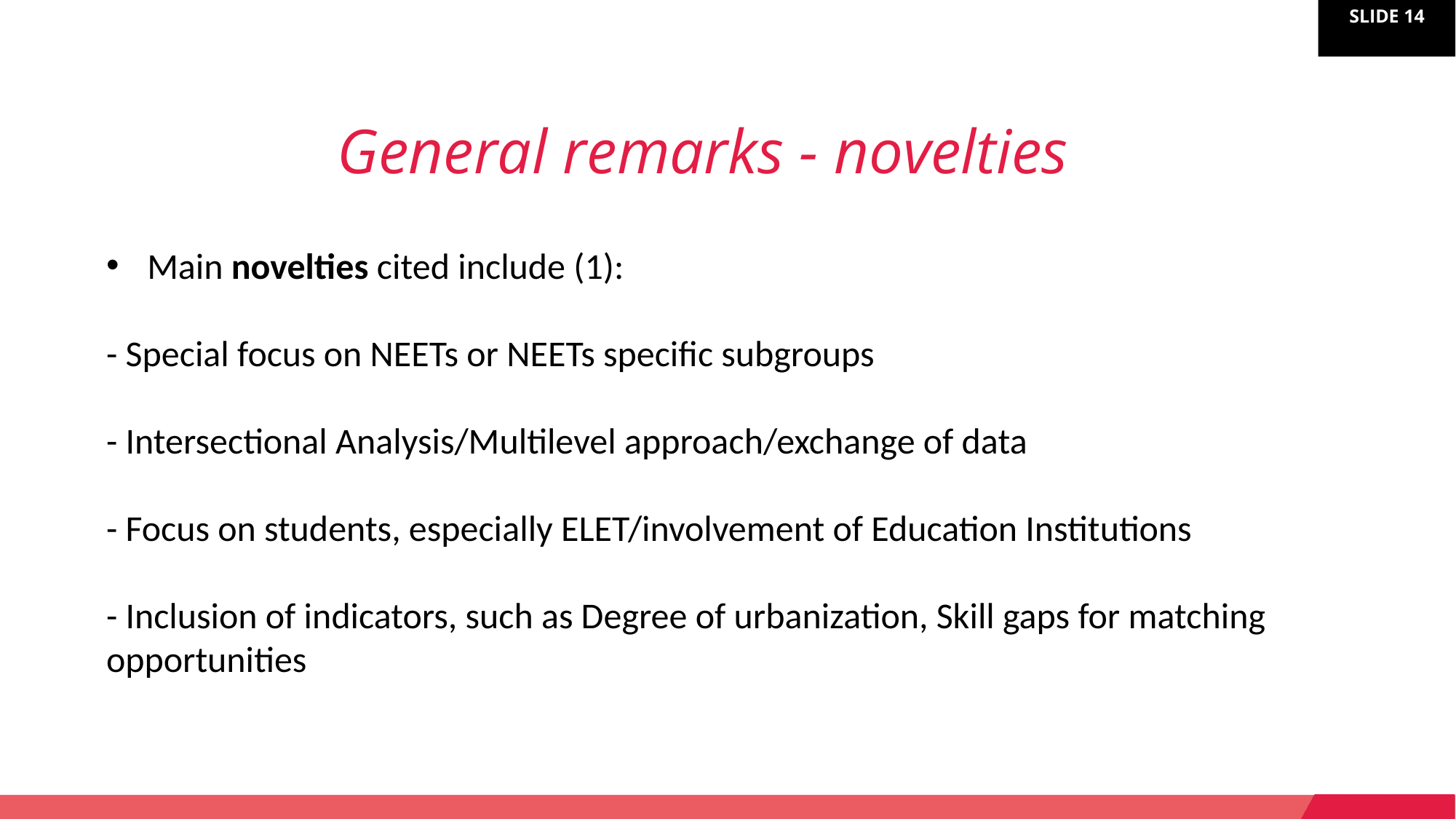

General remarks - novelties
Main novelties cited include (1):

- Special focus on NEETs or NEETs specific subgroups

- Intersectional Analysis/Multilevel approach/exchange of data

- Focus on students, especially ELET/involvement of Education Institutions

- Inclusion of indicators, such as Degree of urbanization, Skill gaps for matching opportunities